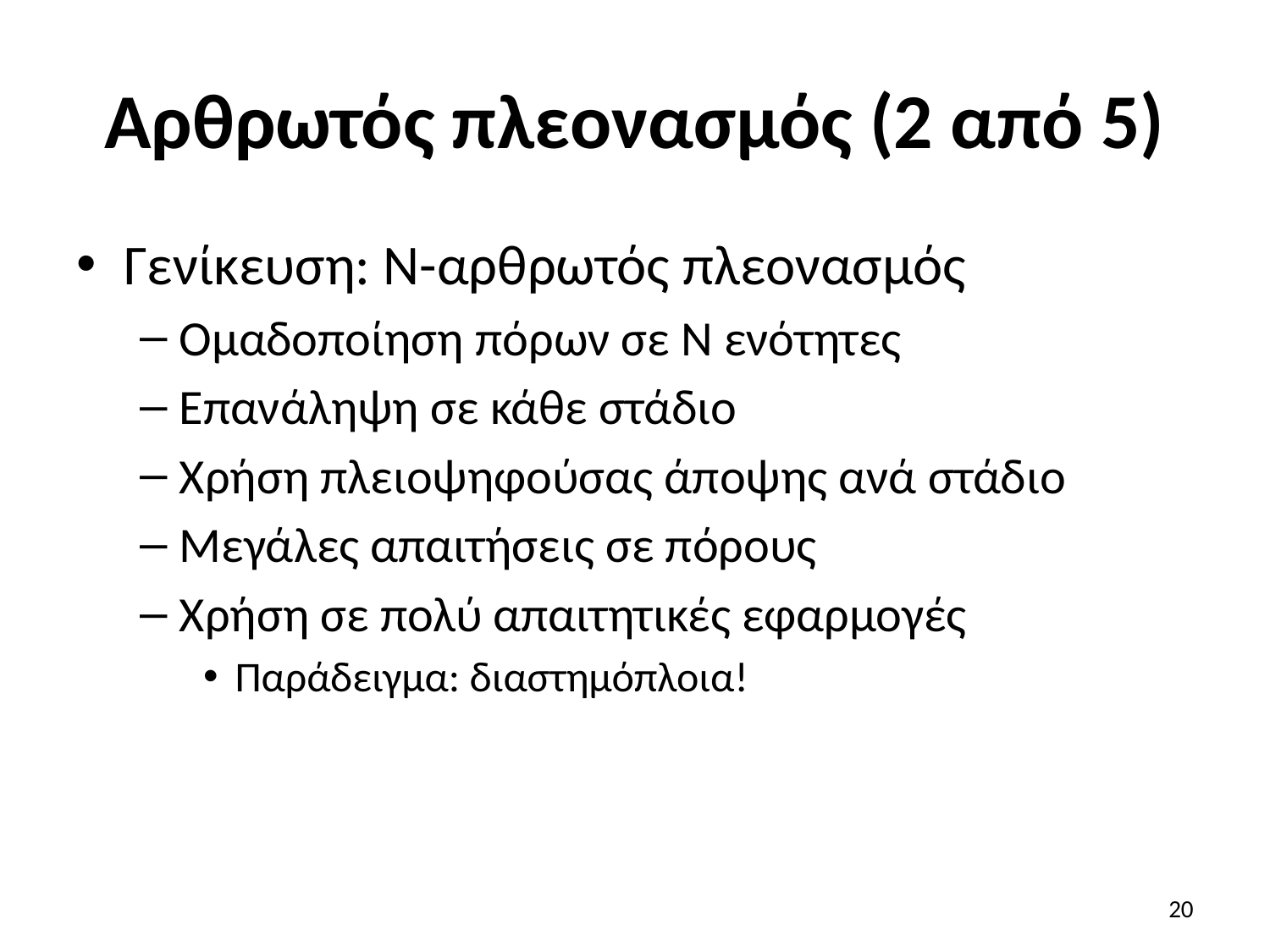

# Αρθρωτός πλεονασμός (2 από 5)
Γενίκευση: Ν-αρθρωτός πλεονασμός
Ομαδοποίηση πόρων σε N ενότητες
Επανάληψη σε κάθε στάδιο
Χρήση πλειοψηφούσας άποψης ανά στάδιο
Μεγάλες απαιτήσεις σε πόρους
Χρήση σε πολύ απαιτητικές εφαρμογές
Παράδειγμα: διαστημόπλοια!
20